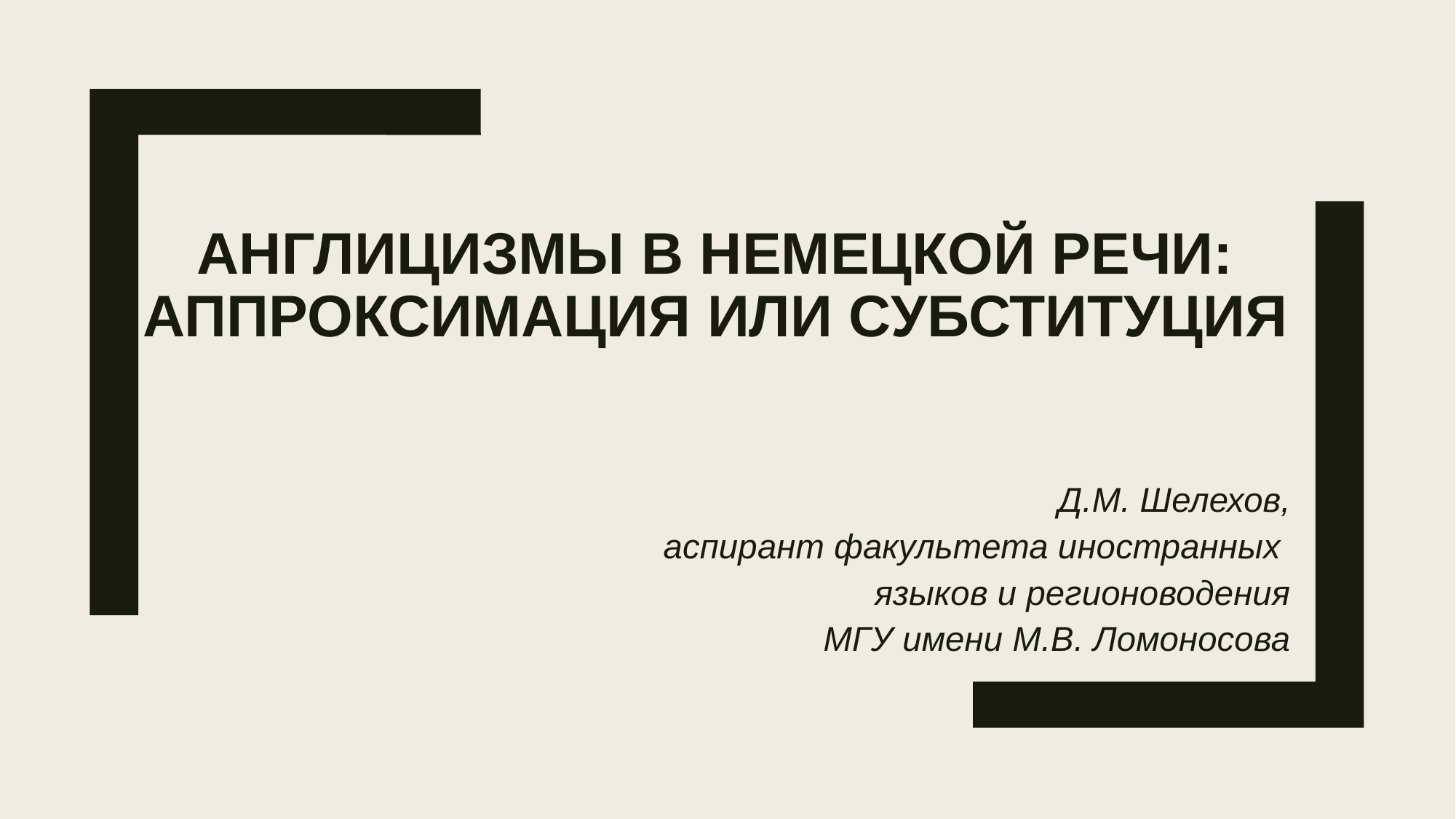

# Англицизмы в немецкой речи: аппроксимация или субституция
Д.М. Шелехов,
аспирант факультета иностранных
языков и регионоводения
МГУ имени М.В. Ломоносова